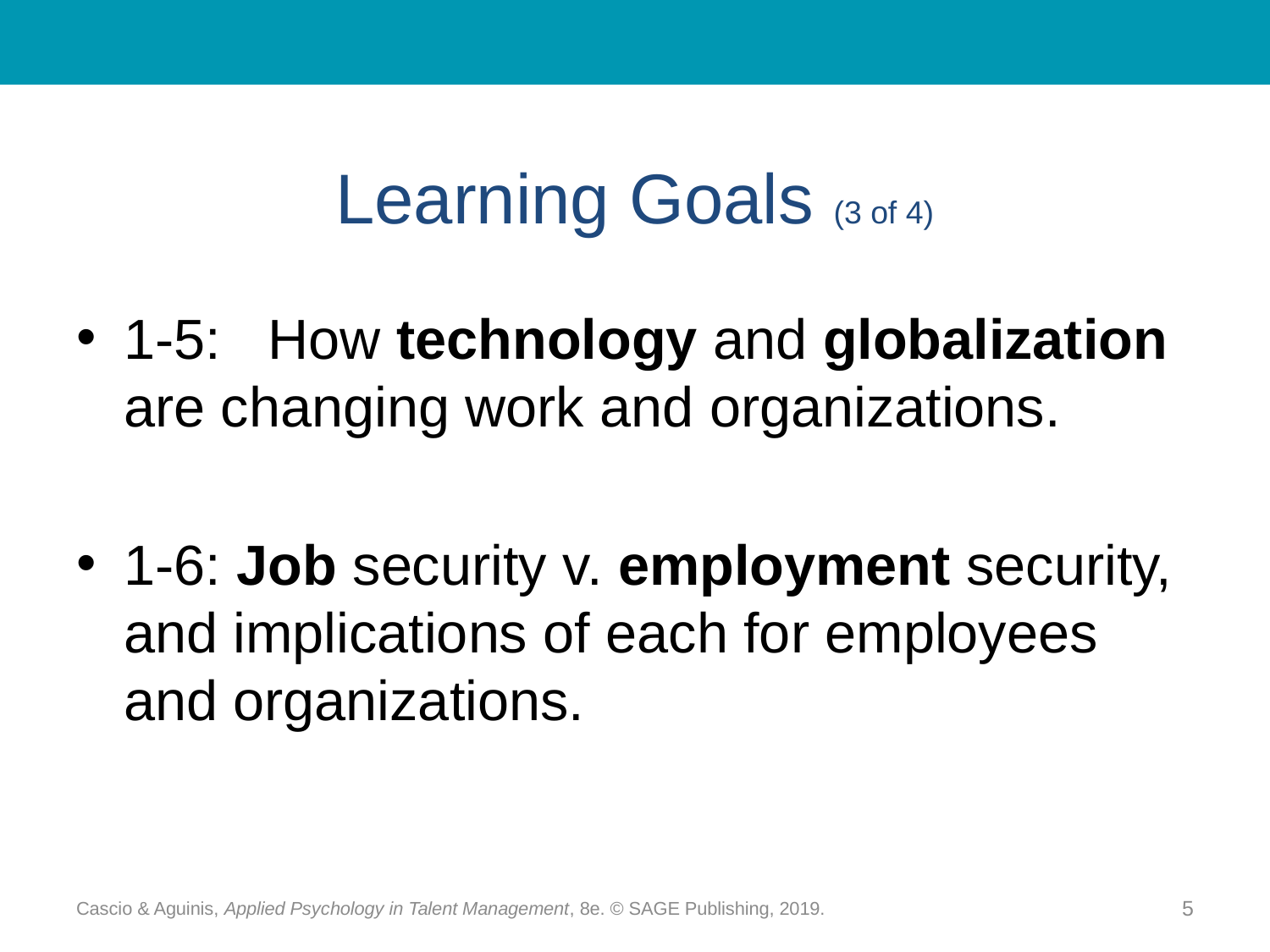

# Learning Goals (3 of 4)
1-5:   How technology and globalization are changing work and organizations.

1-6: Job security v. employment security, and implications of each for employees and organizations.

Cascio & Aguinis, Applied Psychology in Talent Management, 8e. © SAGE Publishing, 2019.
5